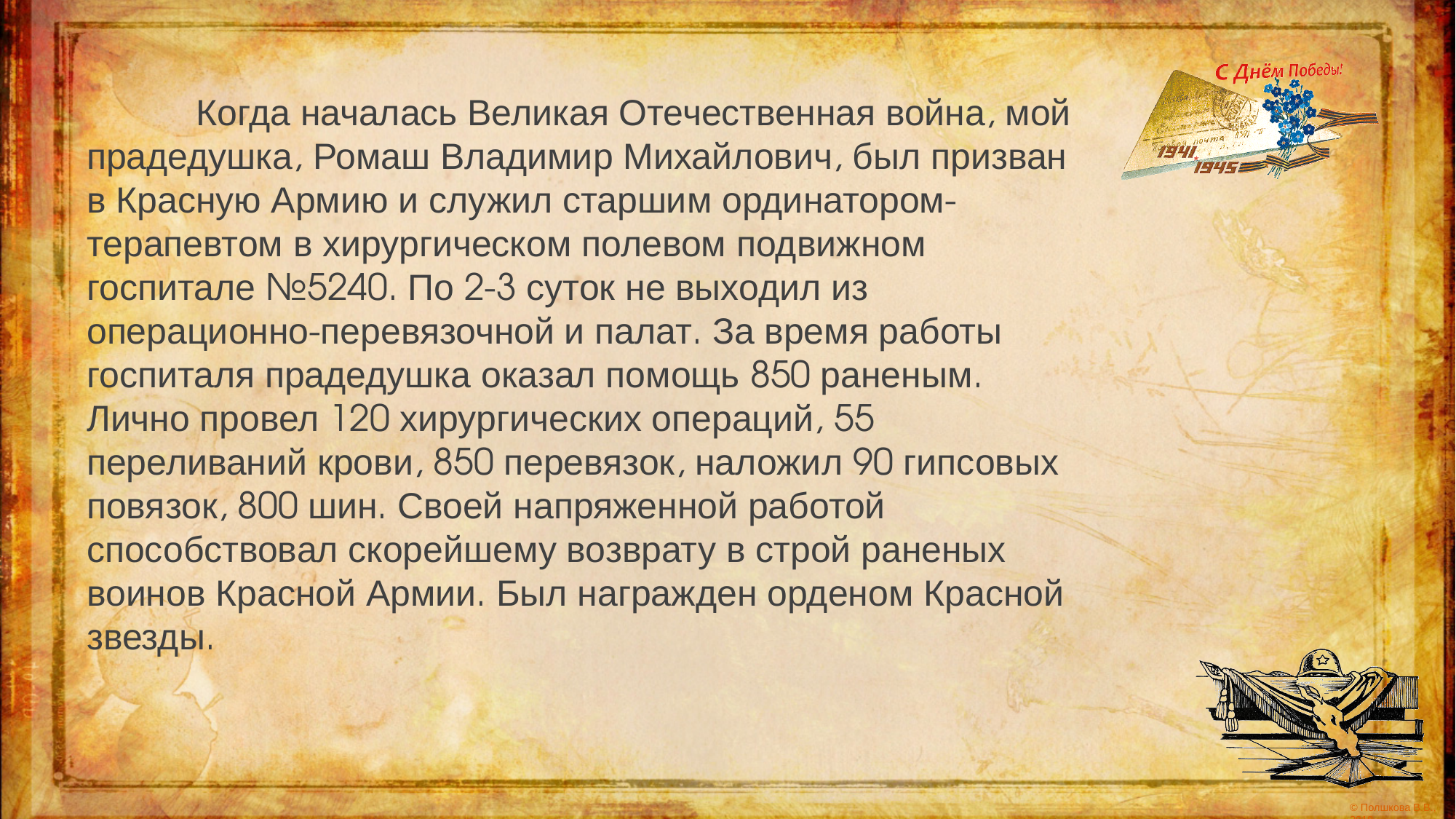

Когда началась Великая Отечественная война, мой прадедушка, Ромаш Владимир Михайлович, был призван в Красную Армию и служил старшим ординатором-терапевтом в хирургическом полевом подвижном госпитале №5240. По 2-3 суток не выходил из операционно-перевязочной и палат. За время работы госпиталя прадедушка оказал помощь 850 раненым. Лично провел 120 хирургических операций, 55 переливаний крови, 850 перевязок, наложил 90 гипсовых повязок, 800 шин. Своей напряженной работой способствовал скорейшему возврату в строй раненых воинов Красной Армии. Был награжден орденом Красной звезды.